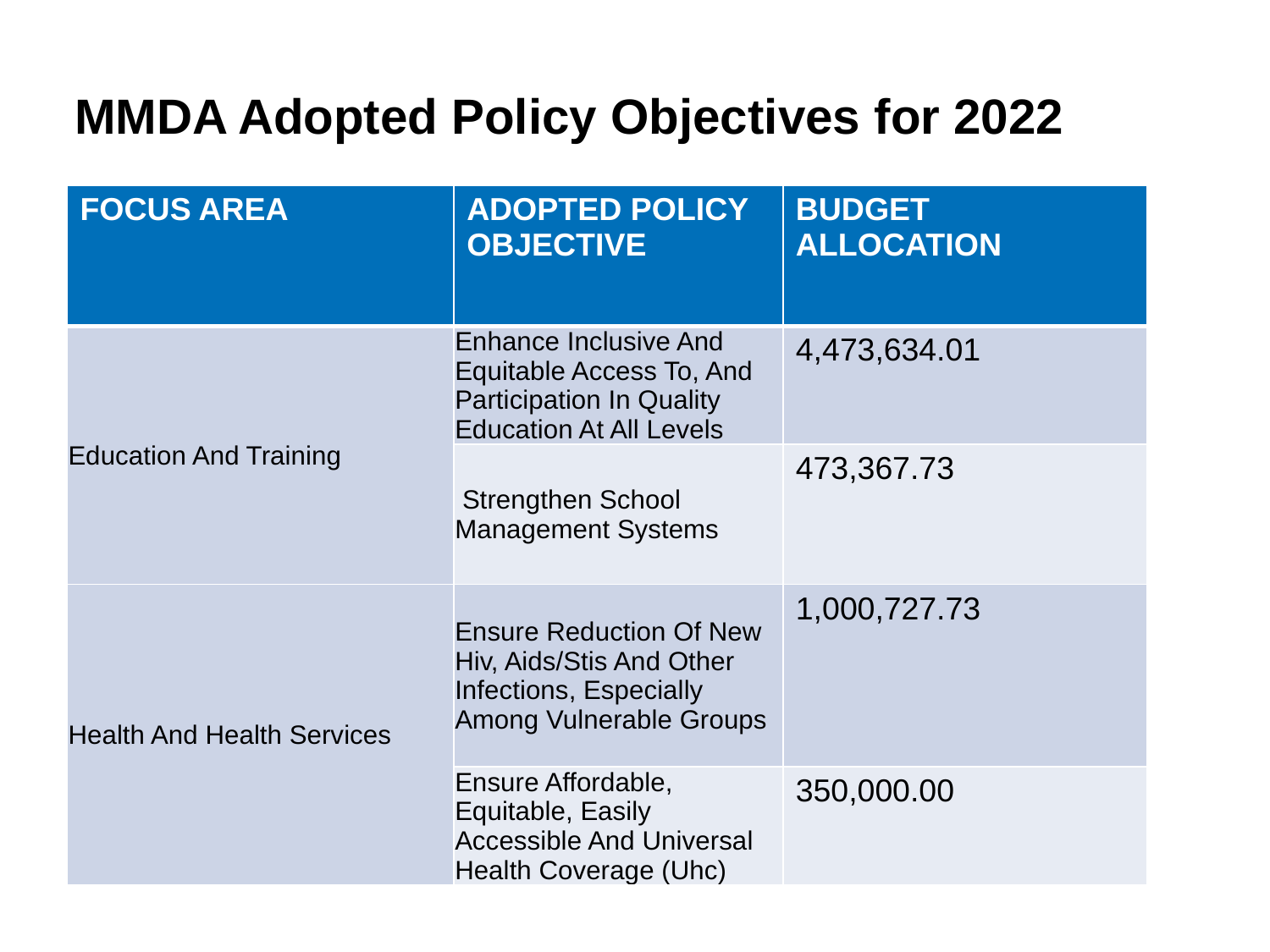

# MMDA Adopted Policy Objectives for 2022
| FOCUS AREA | ADOPTED POLICY OBJECTIVE | BUDGET ALLOCATION |
| --- | --- | --- |
| Education And Training | Enhance Inclusive And Equitable Access To, And Participation In Quality Education At All Levels | 4,473,634.01 |
|  | Strengthen School Management Systems | 473,367.73 |
| Health And Health Services | Ensure Reduction Of New Hiv, Aids/Stis And Other Infections, Especially Among Vulnerable Groups | 1,000,727.73 |
|  | Ensure Affordable, Equitable, Easily Accessible And Universal Health Coverage (Uhc) | 350,000.00 |
37